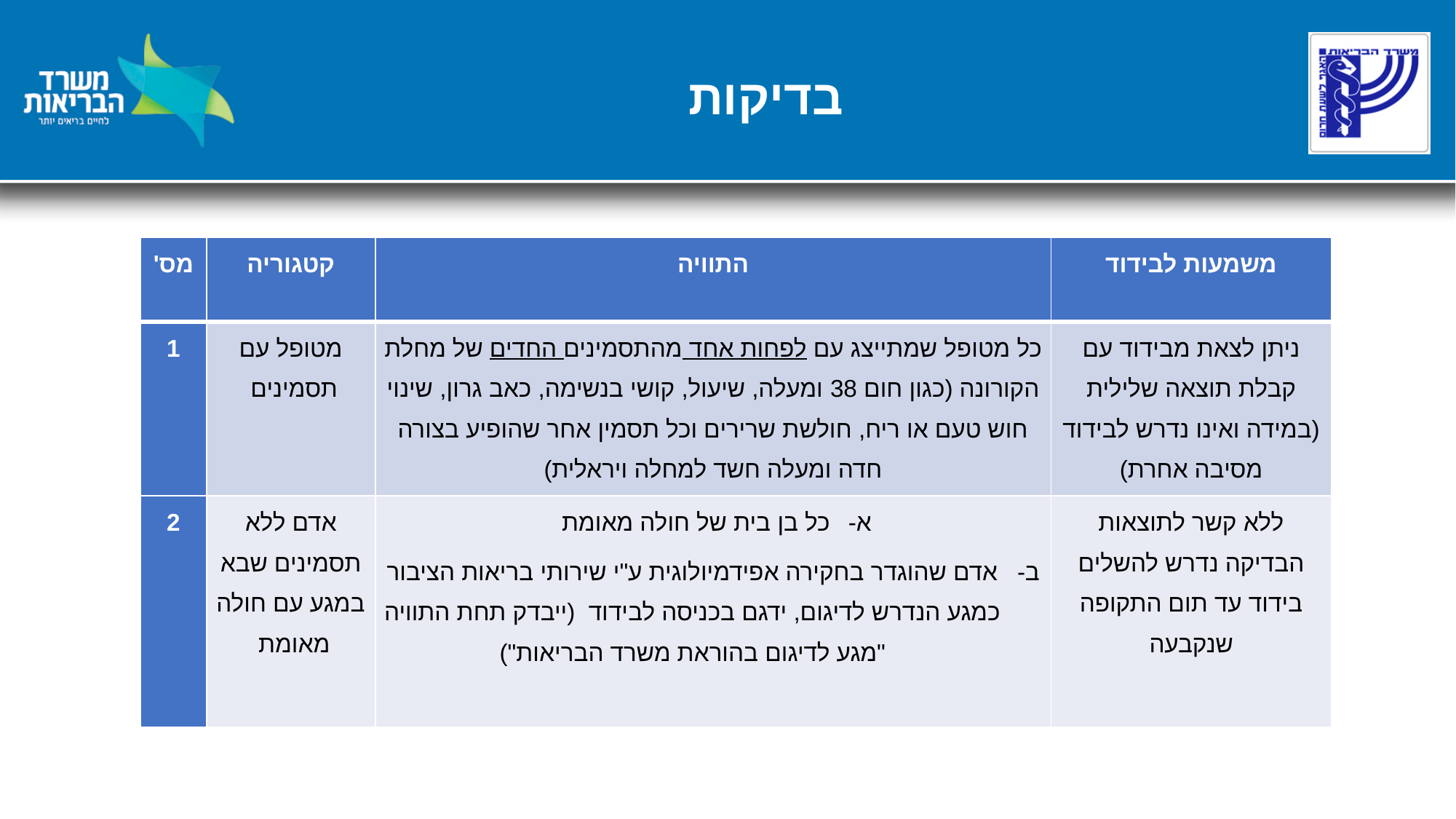

# בדיקות

| מס' | קטגוריה | התוויה | משמעות לבידוד |
| --- | --- | --- | --- |
| 1 | מטופל עם תסמינים | כל מטופל שמתייצג עם לפחות אחד מהתסמינים החדים של מחלת הקורונה (כגון חום 38 ומעלה, שיעול, קושי בנשימה, כאב גרון, שינוי חוש טעם או ריח, חולשת שרירים וכל תסמין אחר שהופיע בצורה חדה ומעלה חשד למחלה ויראלית) | ניתן לצאת מבידוד עם קבלת תוצאה שלילית (במידה ואינו נדרש לבידוד מסיבה אחרת) |
| 2 | אדם ללא תסמינים שבא במגע עם חולה מאומת | כל בן בית של חולה מאומת אדם שהוגדר בחקירה אפידמיולוגית ע"י שירותי בריאות הציבור כמגע הנדרש לדיגום, ידגם בכניסה לבידוד (ייבדק תחת התוויה "מגע לדיגום בהוראת משרד הבריאות") | ללא קשר לתוצאות הבדיקה נדרש להשלים בידוד עד תום התקופה שנקבעה |